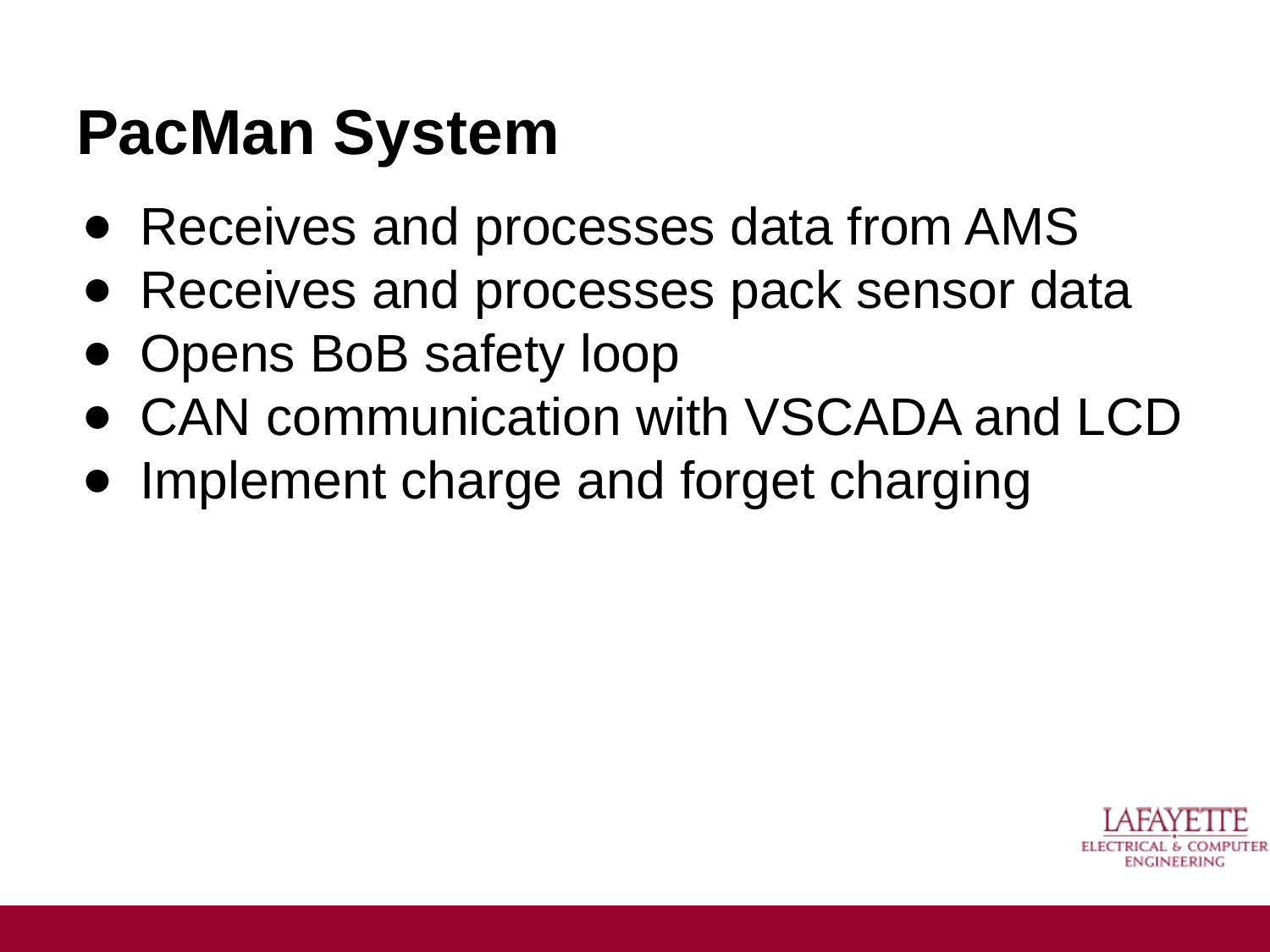

# PacMan System
Receives and processes data from AMS
Receives and processes pack sensor data
Opens BoB safety loop
CAN communication with VSCADA and LCD
Implement charge and forget charging